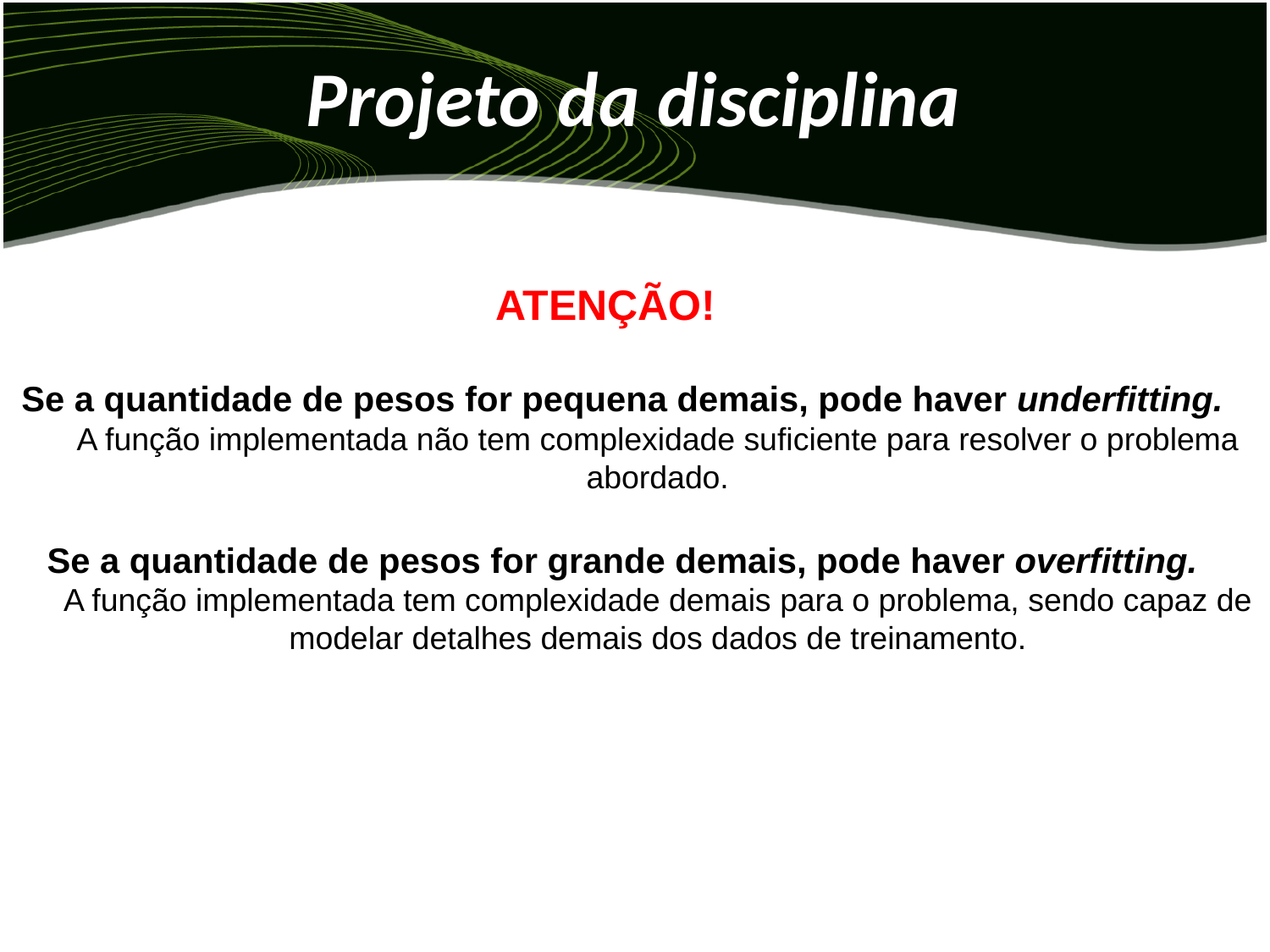

# Projeto da disciplina
ATENÇÃO!

Se a quantidade de pesos for pequena demais, pode haver underfitting.
A função implementada não tem complexidade suficiente para resolver o problema abordado.

Se a quantidade de pesos for grande demais, pode haver overfitting.
A função implementada tem complexidade demais para o problema, sendo capaz de modelar detalhes demais dos dados de treinamento.